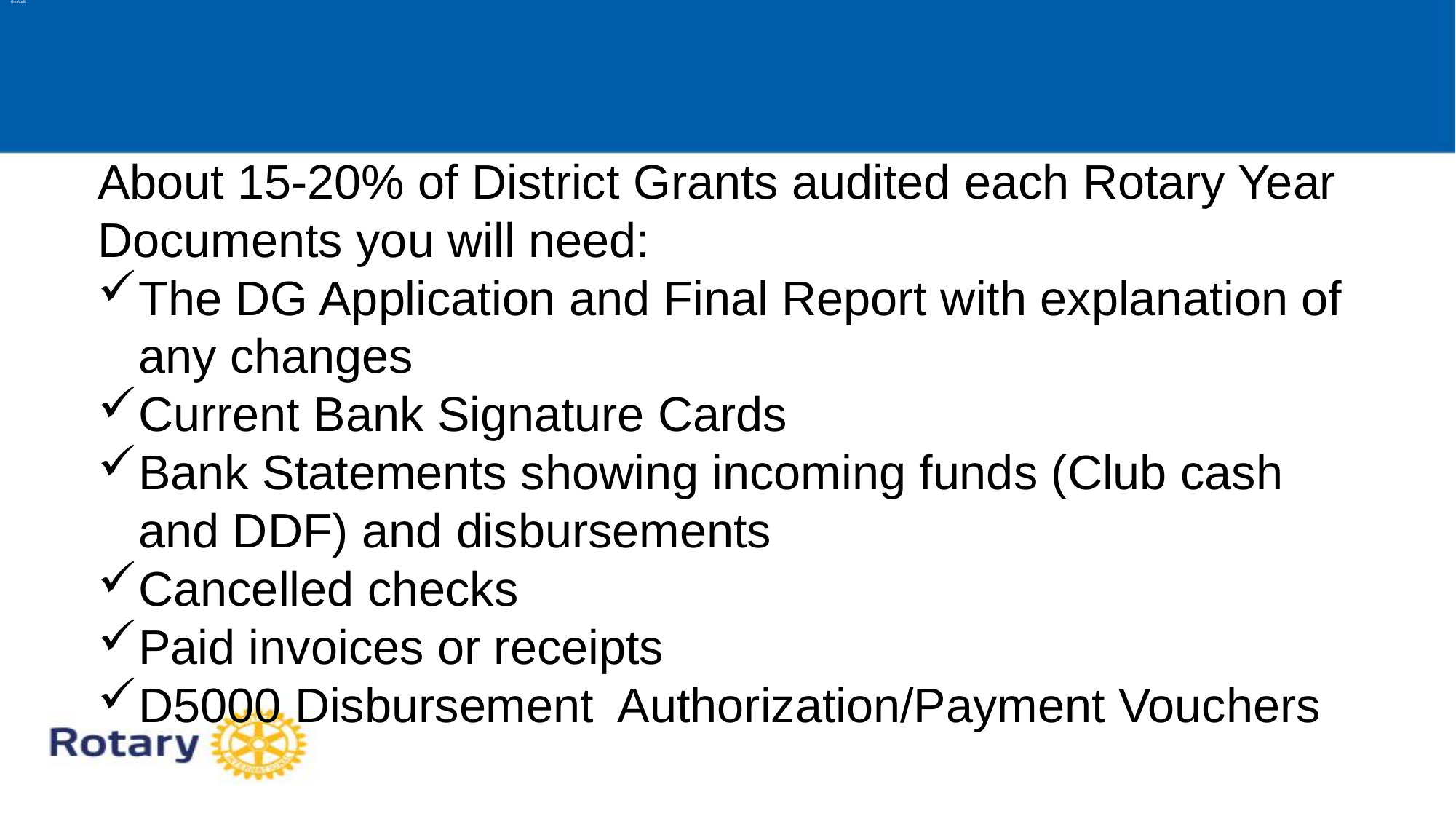

# FINANCIAL MANAGEMENT OF DISTRICT GRANTS— the Audit
About 15-20% of District Grants audited each Rotary Year
Documents you will need:
The DG Application and Final Report with explanation of any changes
Current Bank Signature Cards
Bank Statements showing incoming funds (Club cash and DDF) and disbursements
Cancelled checks
Paid invoices or receipts
D5000 Disbursement  Authorization/Payment Vouchers